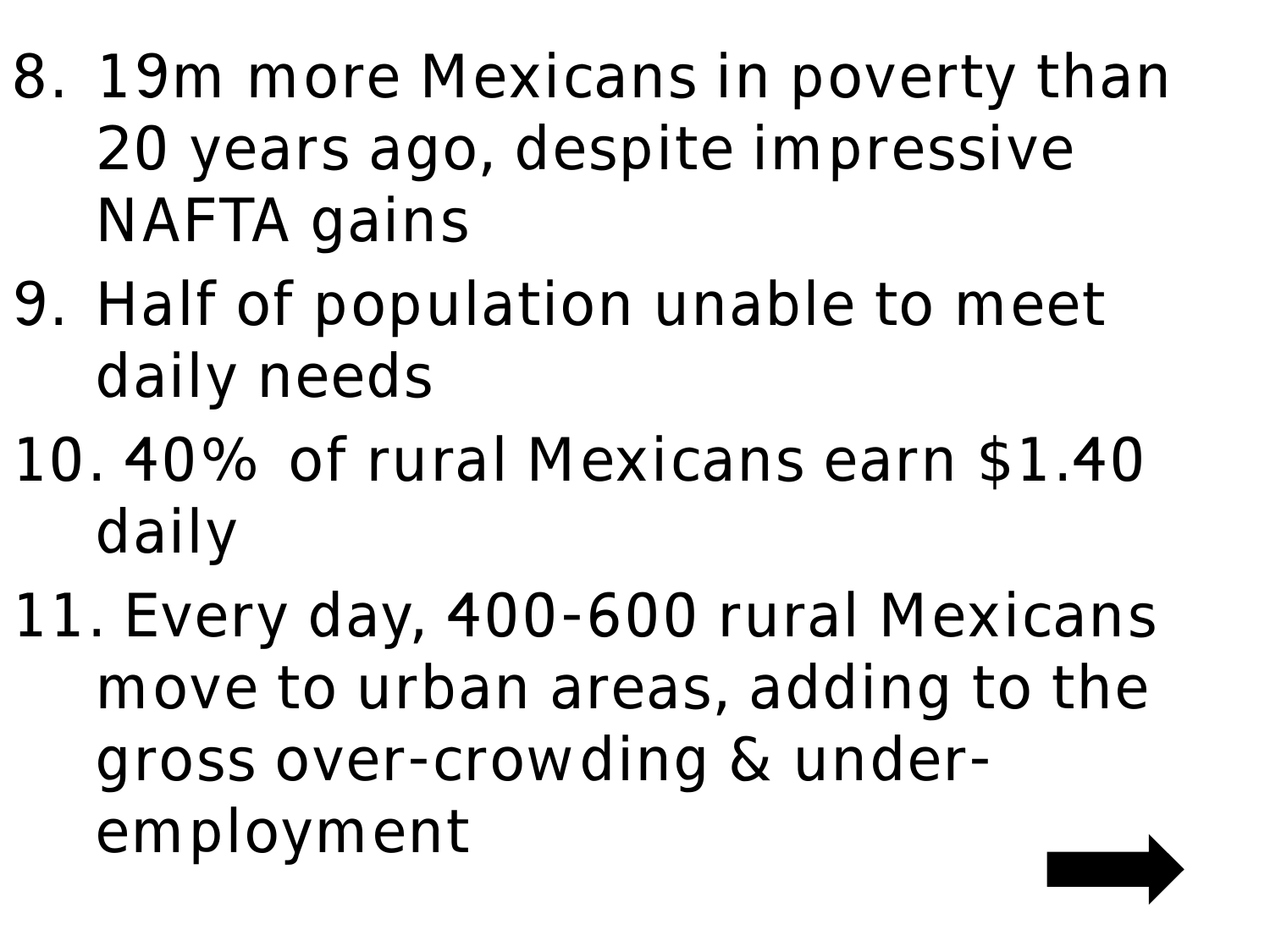

19m more Mexicans in poverty than 20 years ago, despite impressive NAFTA gains
Half of population unable to meet daily needs
 40% of rural Mexicans earn $1.40 daily
 Every day, 400-600 rural Mexicans move to urban areas, adding to the gross over-crowding & under-employment